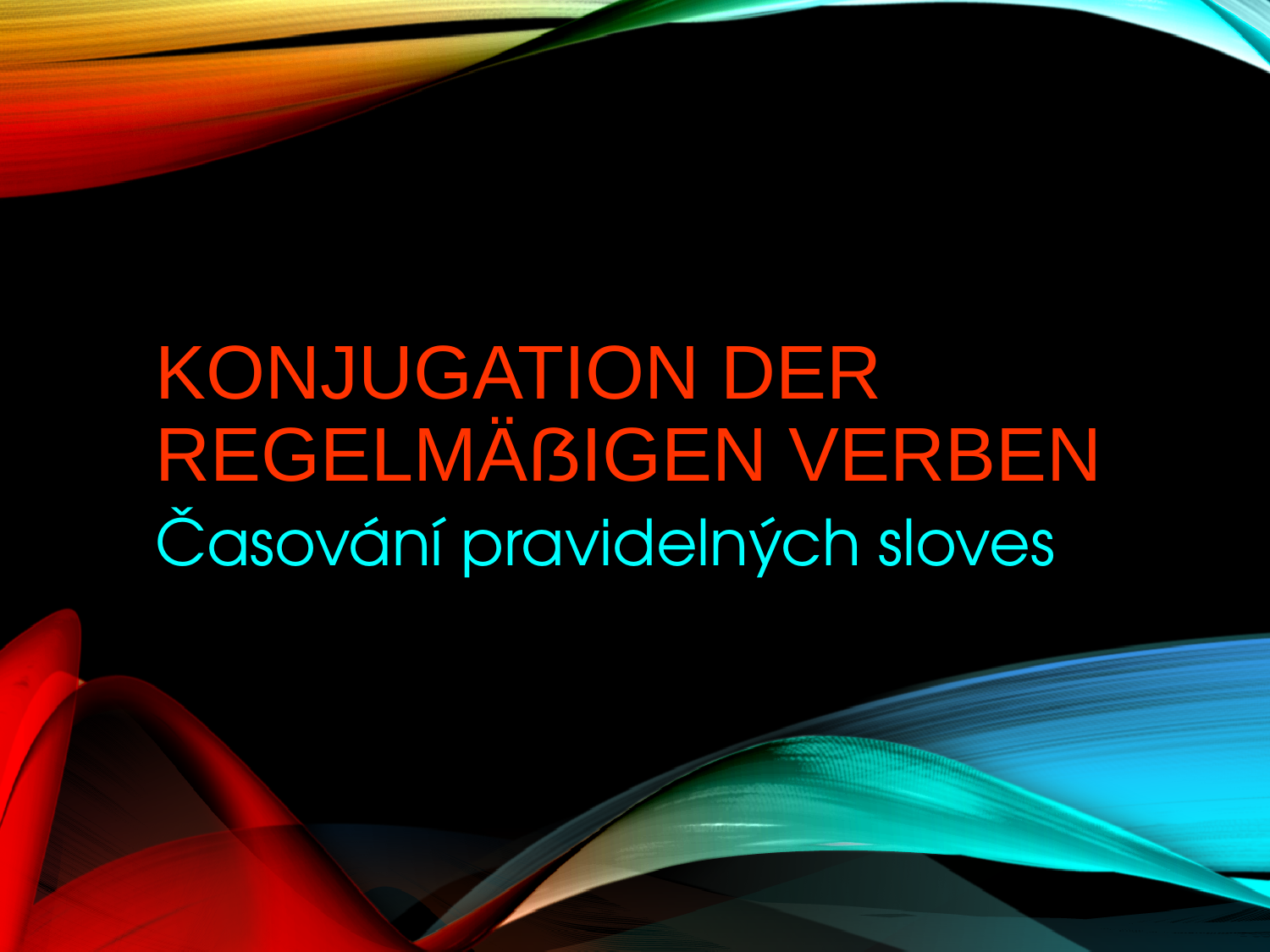

# Konjugation der regelmäßigen Verben
Časování pravidelných sloves